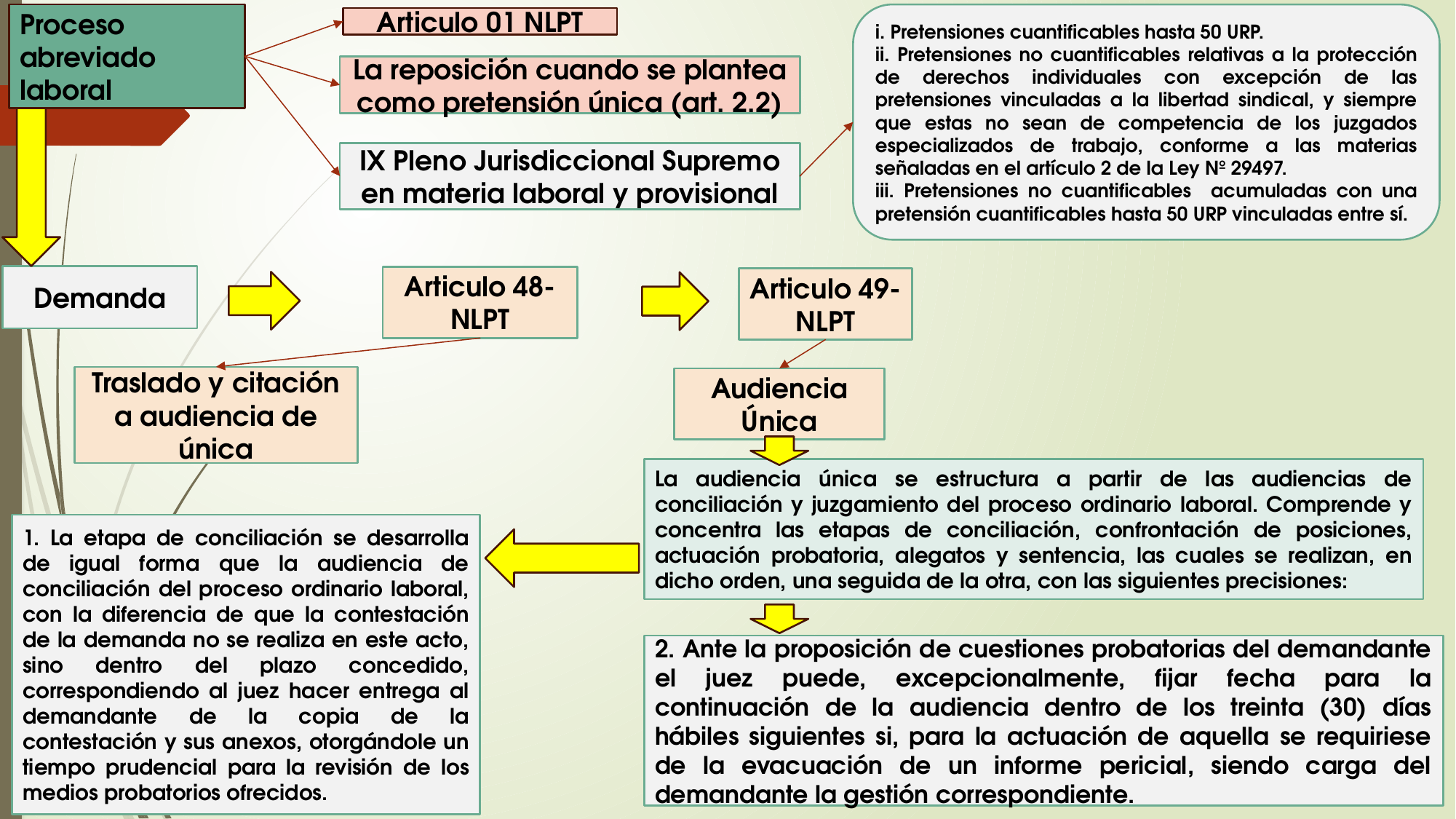

Proceso abreviado laboral
i. Pretensiones cuantiﬁcables hasta 50 URP.
ii. Pretensiones no cuantiﬁcables relativas a la protección de derechos individuales con excepción de las pretensiones vinculadas a la libertad sindical, y siempre que estas no sean de competencia de los juzgados especializados de trabajo, conforme a las materias señaladas en el artículo 2 de la Ley Nº 29497.
iii. Pretensiones no cuantiﬁcables  acumuladas con una pretensión cuantiﬁcables hasta 50 URP vinculadas entre sí.
Articulo 01 NLPT
La reposición cuando se plantea como pretensión única (art. 2.2)

IX Pleno Jurisdiccional Supremo en materia laboral y provisional
Demanda
Articulo 48-NLPT
Articulo 49-NLPT

Traslado y citación a audiencia de única
Audiencia Única

La audiencia única se estructura a partir de las audiencias de conciliación y juzgamiento del proceso ordinario laboral. Comprende y concentra las etapas de conciliación, confrontación de posiciones, actuación probatoria, alegatos y sentencia, las cuales se realizan, en dicho orden, una seguida de la otra, con las siguientes precisiones:
1. La etapa de conciliación se desarrolla de igual forma que la audiencia de conciliación del proceso ordinario laboral, con la diferencia de que la contestación de la demanda no se realiza en este acto, sino dentro del plazo concedido, correspondiendo al juez hacer entrega al demandante de la copia de la contestación y sus anexos, otorgándole un tiempo prudencial para la revisión de los medios probatorios ofrecidos.

2. Ante la proposición de cuestiones probatorias del demandante el juez puede, excepcionalmente, fijar fecha para la continuación de la audiencia dentro de los treinta (30) días hábiles siguientes si, para la actuación de aquella se requiriese de la evacuación de un informe pericial, siendo carga del demandante la gestión correspondiente.